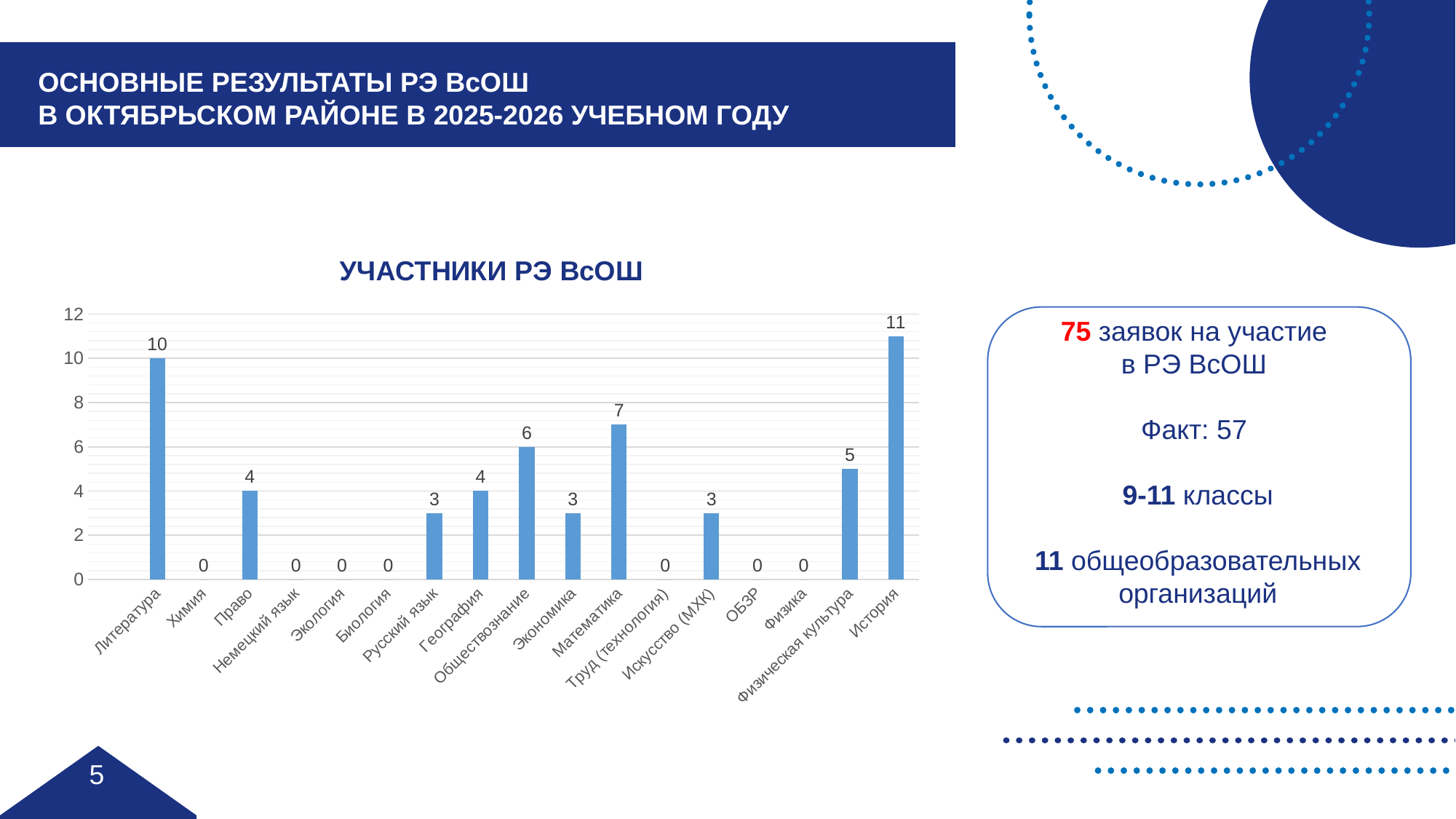

ОСНОВНЫЕ РЕЗУЛЬТАТЫ РЭ ВсОШ
В ОКТЯБРЬСКОМ РАЙОНЕ В 2025-2026 УЧЕБНОМ ГОДУ

### Chart: УЧАСТНИКИ РЭ ВсОШ

| Category | Участники ШЭ ВсОШ |
|---|---|
|  | None |
| Литература | 10.0 |
| Химия | 0.0 |
| Право | 4.0 |
| Немецкий язык | 0.0 |
| Экология | 0.0 |
| Биология | 0.0 |
| Русский язык | 3.0 |
| География | 4.0 |
| Обществознание | 6.0 |
| Экономика | 3.0 |
| Математика | 7.0 |
| Труд (технология) | 0.0 |
| Искусство (МХК) | 3.0 |
| ОБЗР | 0.0 |
| Физика | 0.0 |
| Физическая культура | 5.0 |
| История | 11.0 |
75 заявок на участие
в РЭ ВсОШ

Факт: 57

9-11 классы

11 общеобразовательных организаций
5